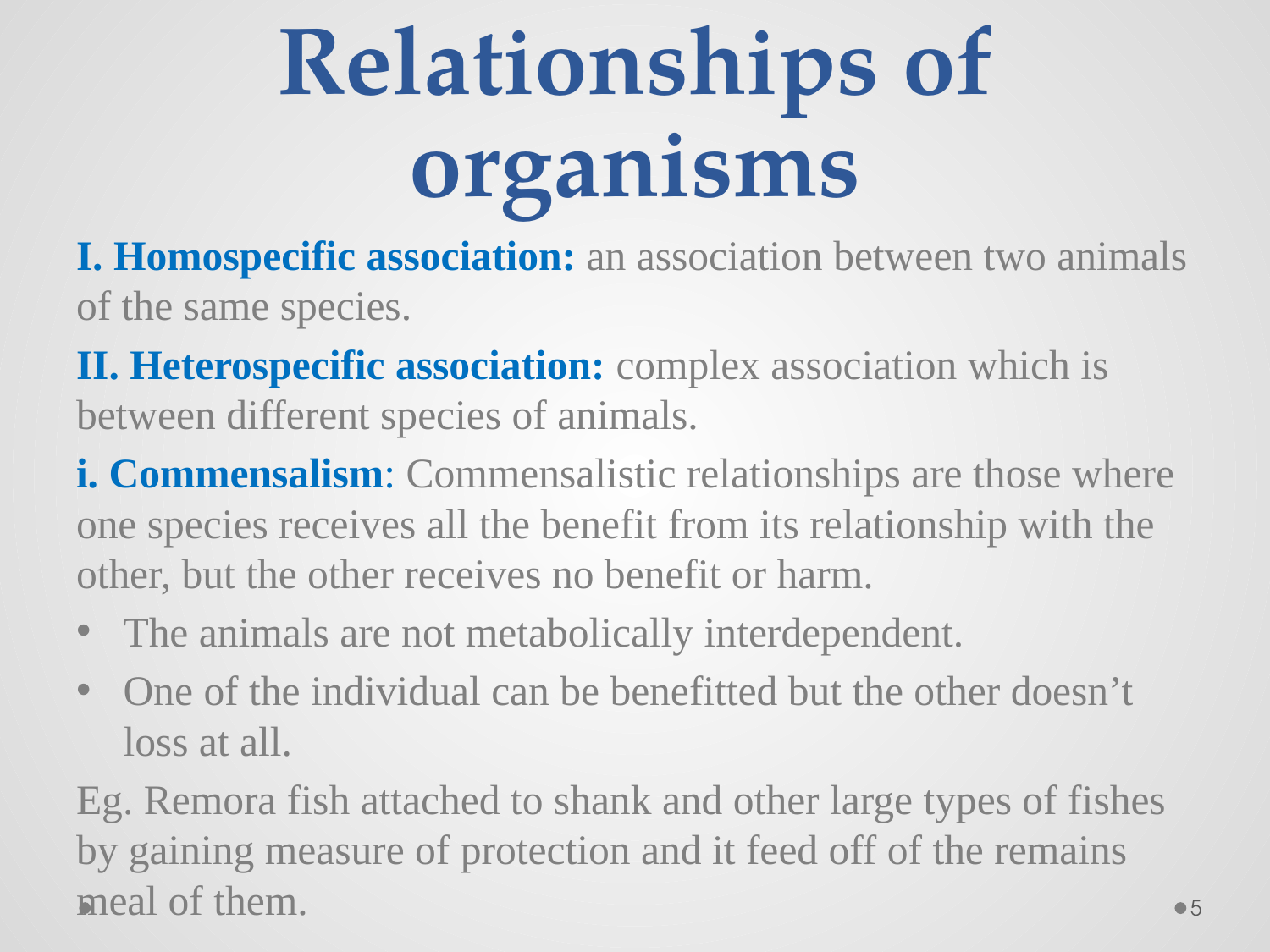

# Relationships of organisms
I. Homospecific association: an association between two animals of the same species.
II. Heterospecific association: complex association which is between different species of animals.
i. Commensalism: Commensalistic relationships are those where one species receives all the benefit from its relationship with the other, but the other receives no benefit or harm.
The animals are not metabolically interdependent.
One of the individual can be benefitted but the other doesn’t loss at all.
Eg. Remora fish attached to shank and other large types of fishes by gaining measure of protection and it feed off of the remains meal of them.
5